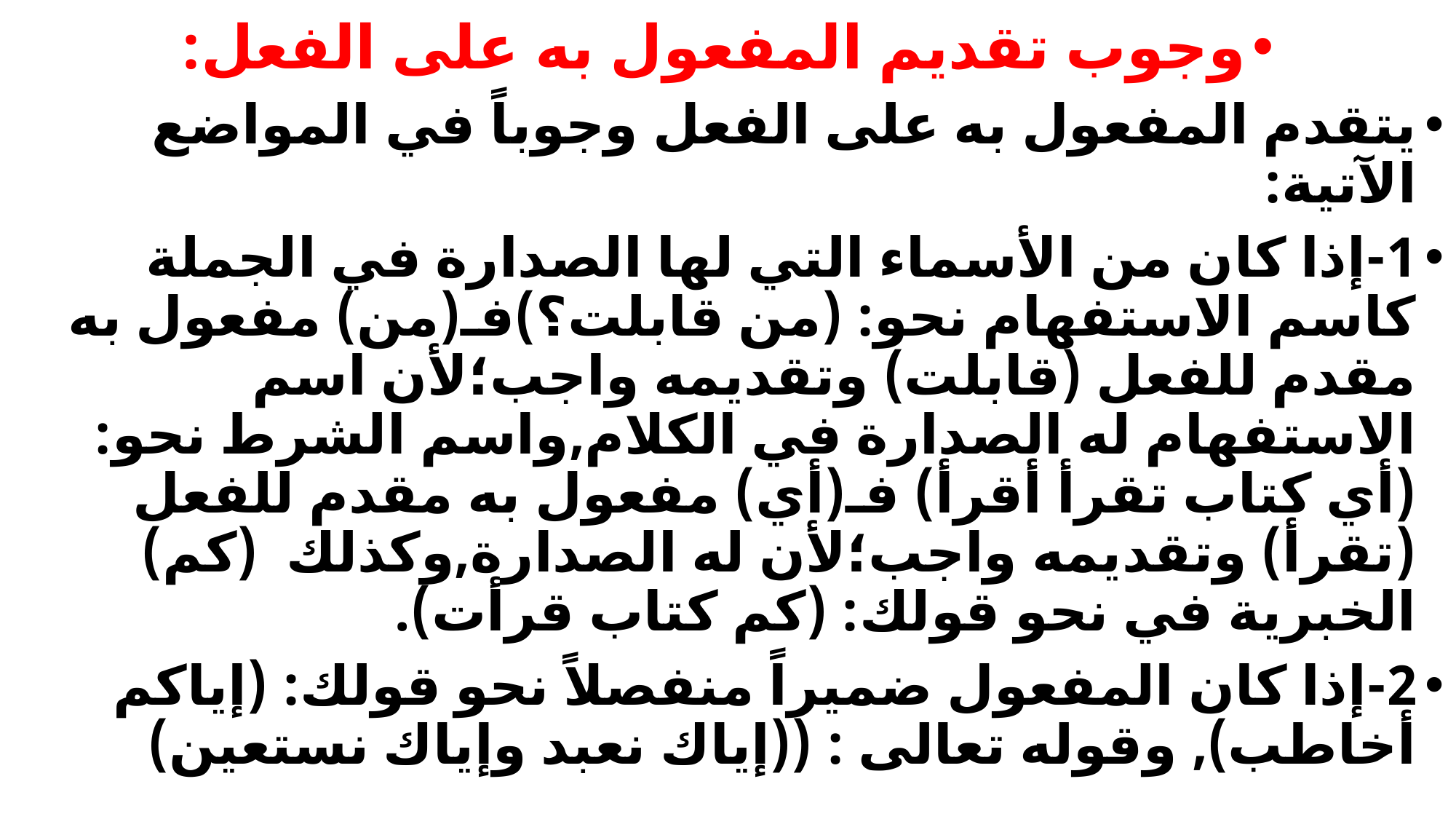

#
وجوب تقديم المفعول به على الفعل:
يتقدم المفعول به على الفعل وجوباً في المواضع الآتية:
1-إذا كان من الأسماء التي لها الصدارة في الجملة كاسم الاستفهام نحو: (من قابلت؟)فـ(من) مفعول به مقدم للفعل (قابلت) وتقديمه واجب؛لأن اسم الاستفهام له الصدارة في الكلام,واسم الشرط نحو: (أي كتاب تقرأ أقرأ) فـ(أي) مفعول به مقدم للفعل (تقرأ) وتقديمه واجب؛لأن له الصدارة,وكذلك  (كم)  الخبرية في نحو قولك: (كم كتاب قرأت).
2-إذا كان المفعول ضميراً منفصلاً نحو قولك: (إياكم أخاطب), وقوله تعالى : ((إياك نعبد وإياك نستعين)